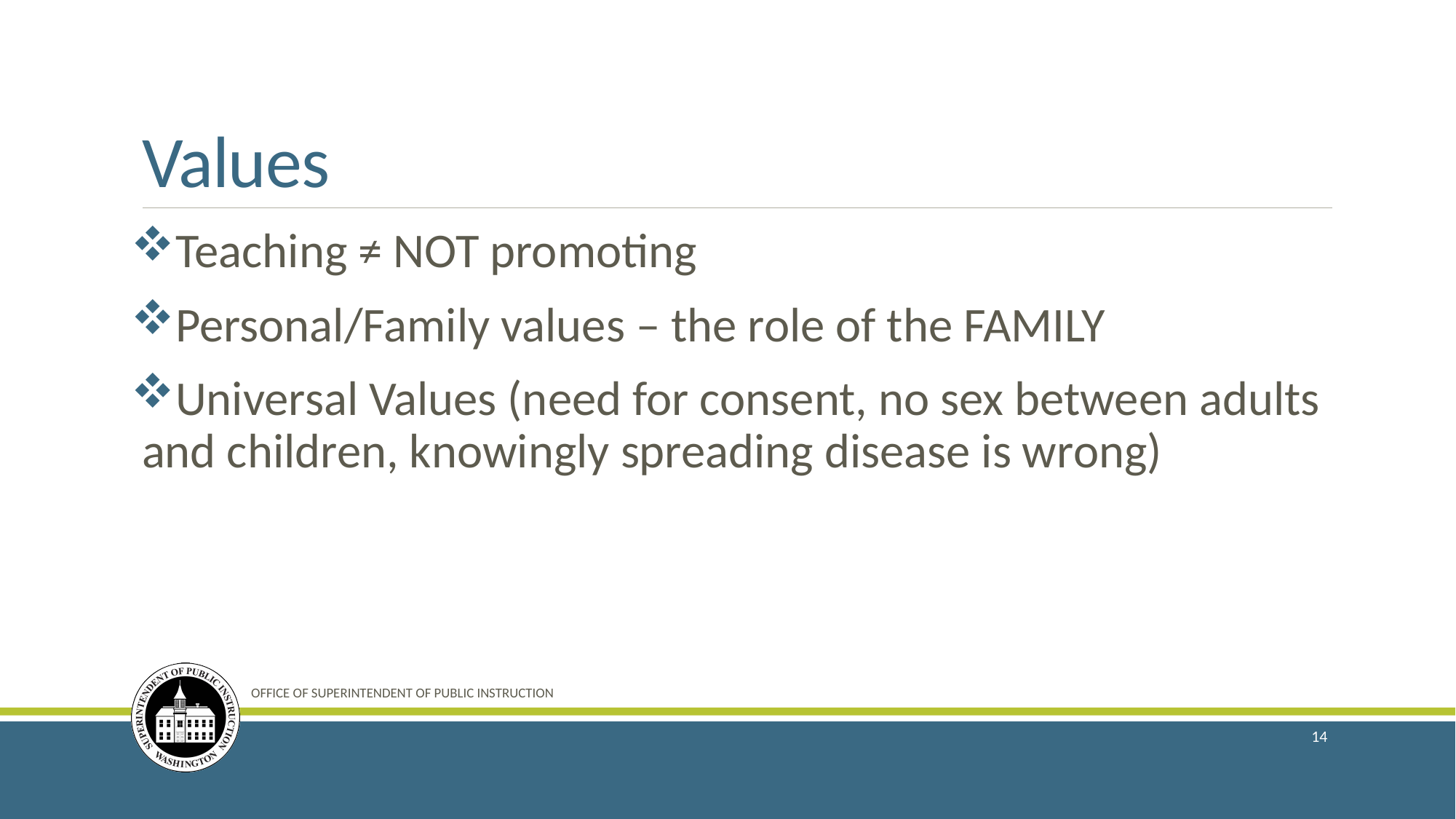

# Values
Teaching ≠ NOT promoting
Personal/Family values – the role of the FAMILY
Universal Values (need for consent, no sex between adults and children, knowingly spreading disease is wrong)
OFFICE OF SUPERINTENDENT OF PUBLIC INSTRUCTION
14